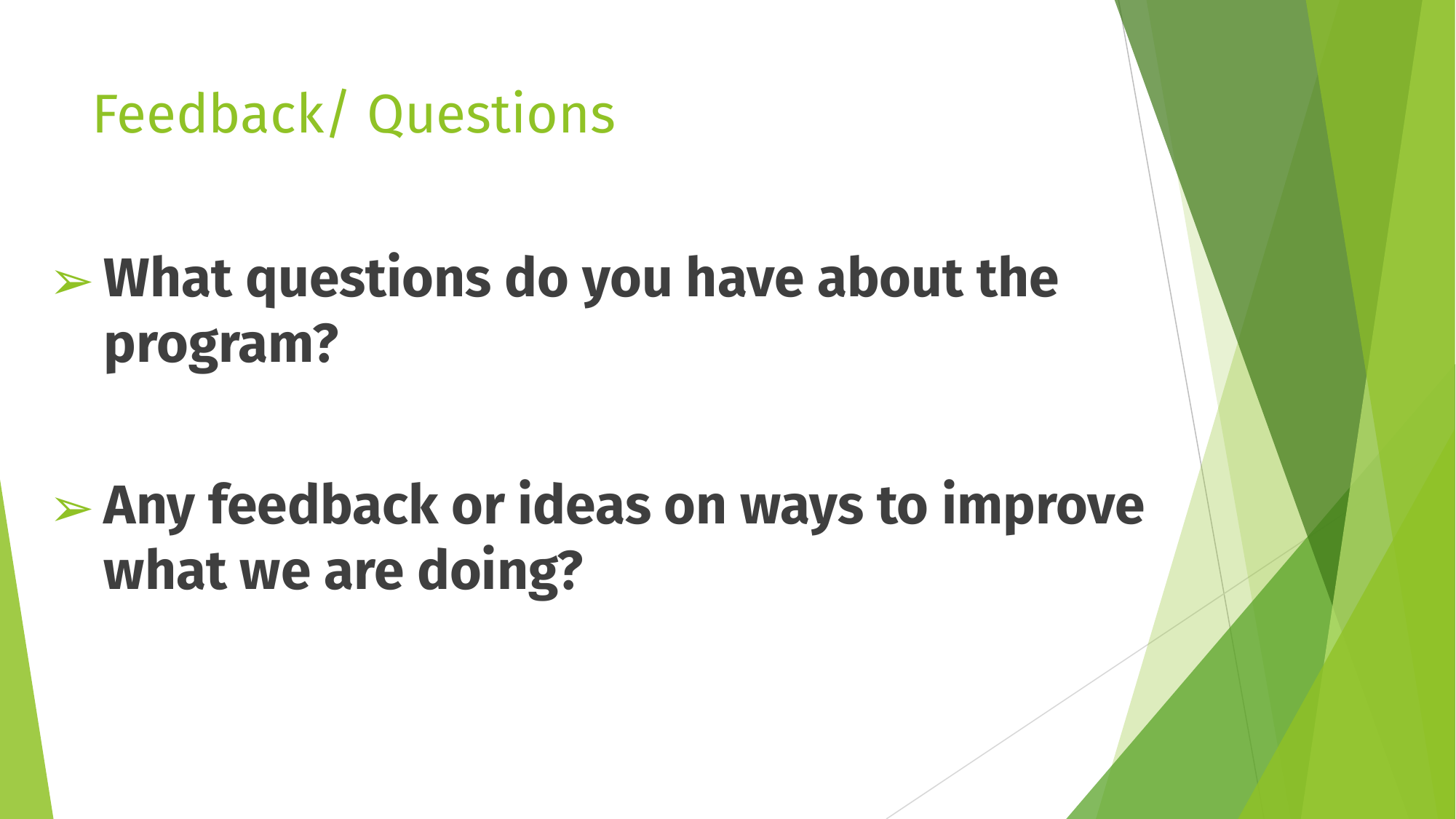

# Feedback/ Questions

What questions do you have about the program?

Any feedback or ideas on ways to improve what we are doing?